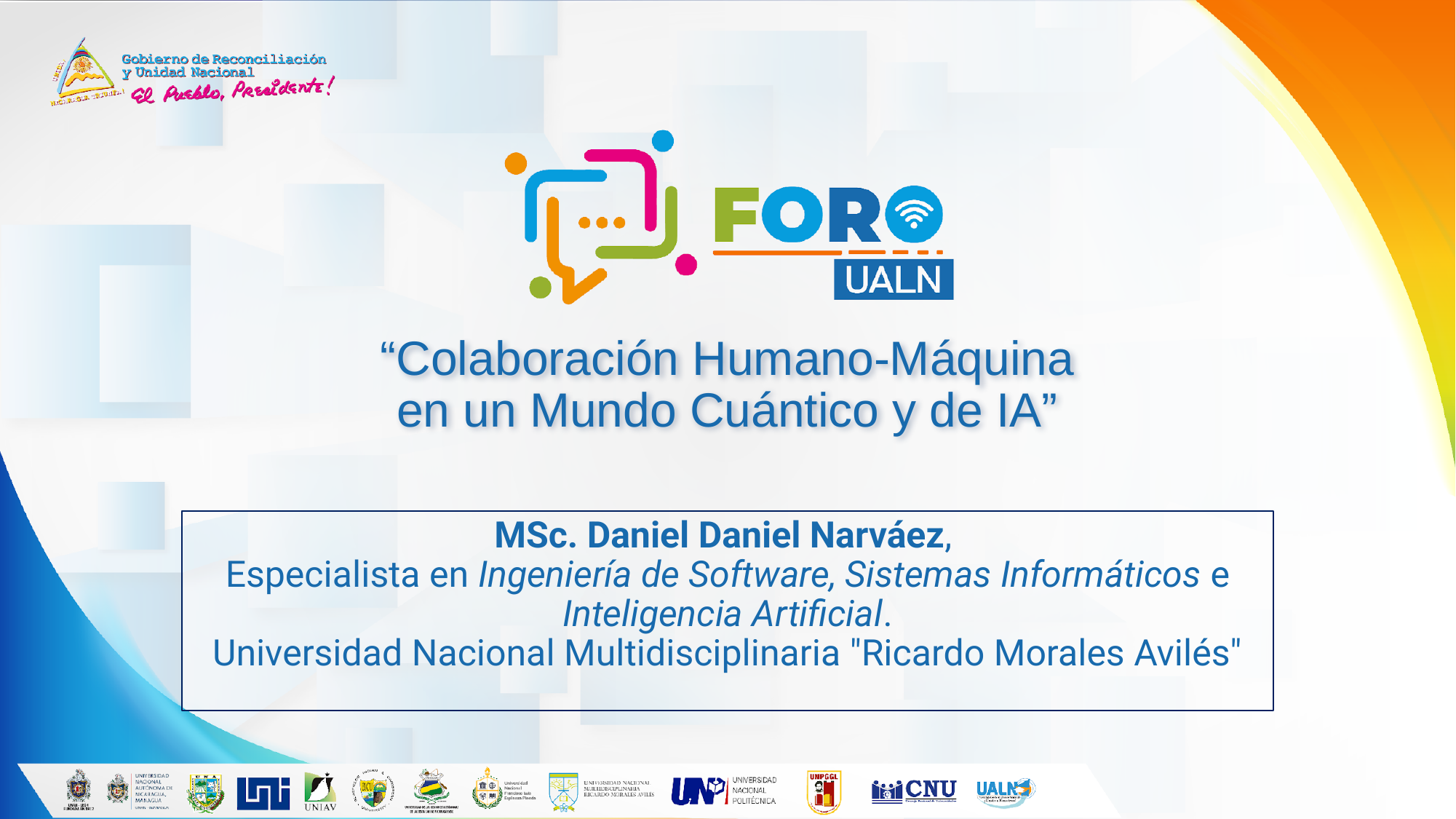

# “Colaboración Humano-Máquina
en un Mundo Cuántico y de IA”
MSc. Daniel Daniel Narváez,
Especialista en Ingeniería de Software, Sistemas Informáticos e Inteligencia Artificial.
Universidad Nacional Multidisciplinaria "Ricardo Morales Avilés"